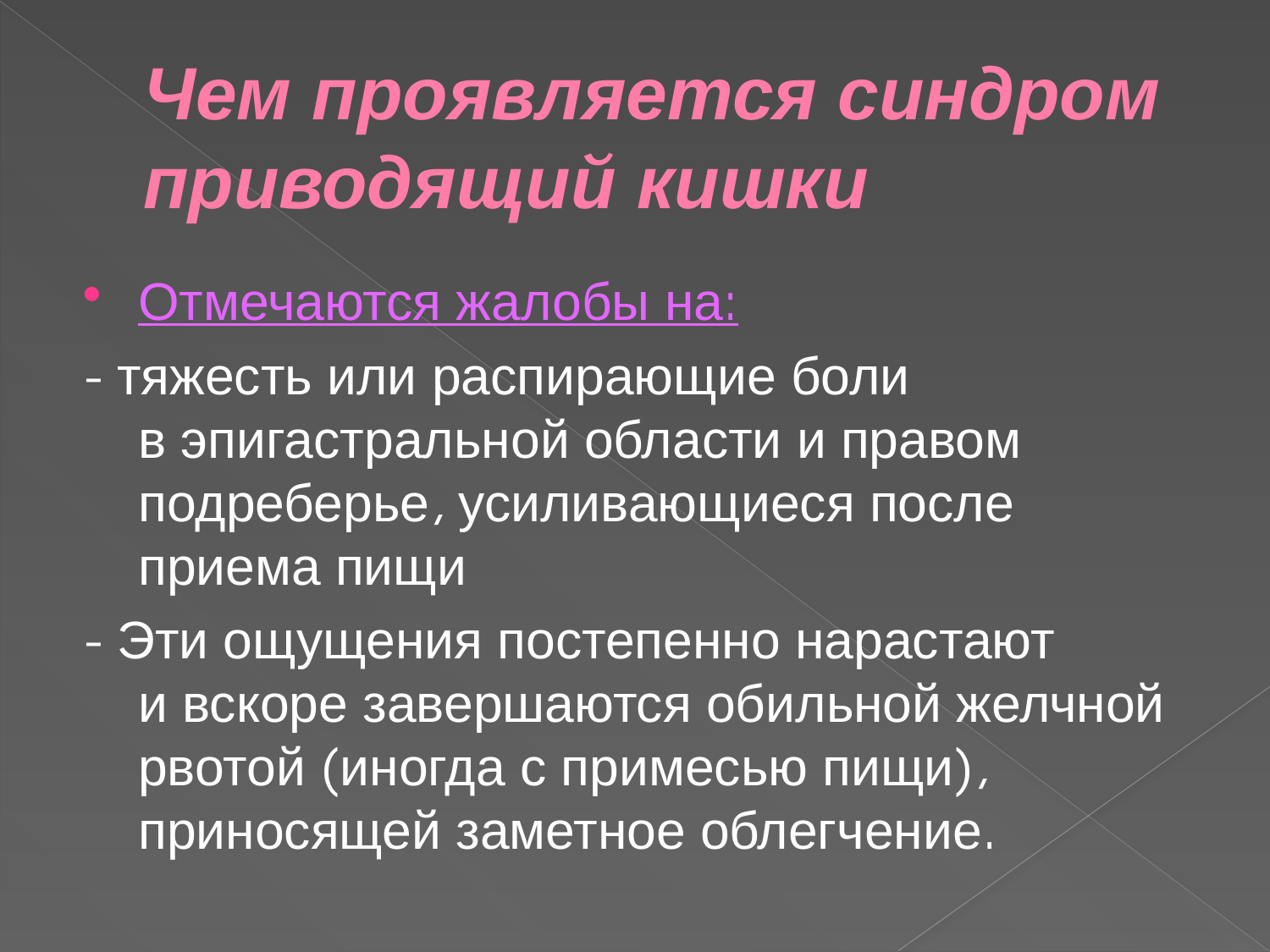

# Чем проявляется синдром приводящий кишки
Отмечаются жалобы на:
- тяжесть или распирающие боли в эпигастральной области и правом подреберье, усиливающиеся после приема пищи
- Эти ощущения постепенно нарастают и вскоре завершаются обильной желчной рвотой (иногда с примесью пищи), приносящей заметное облегчение.